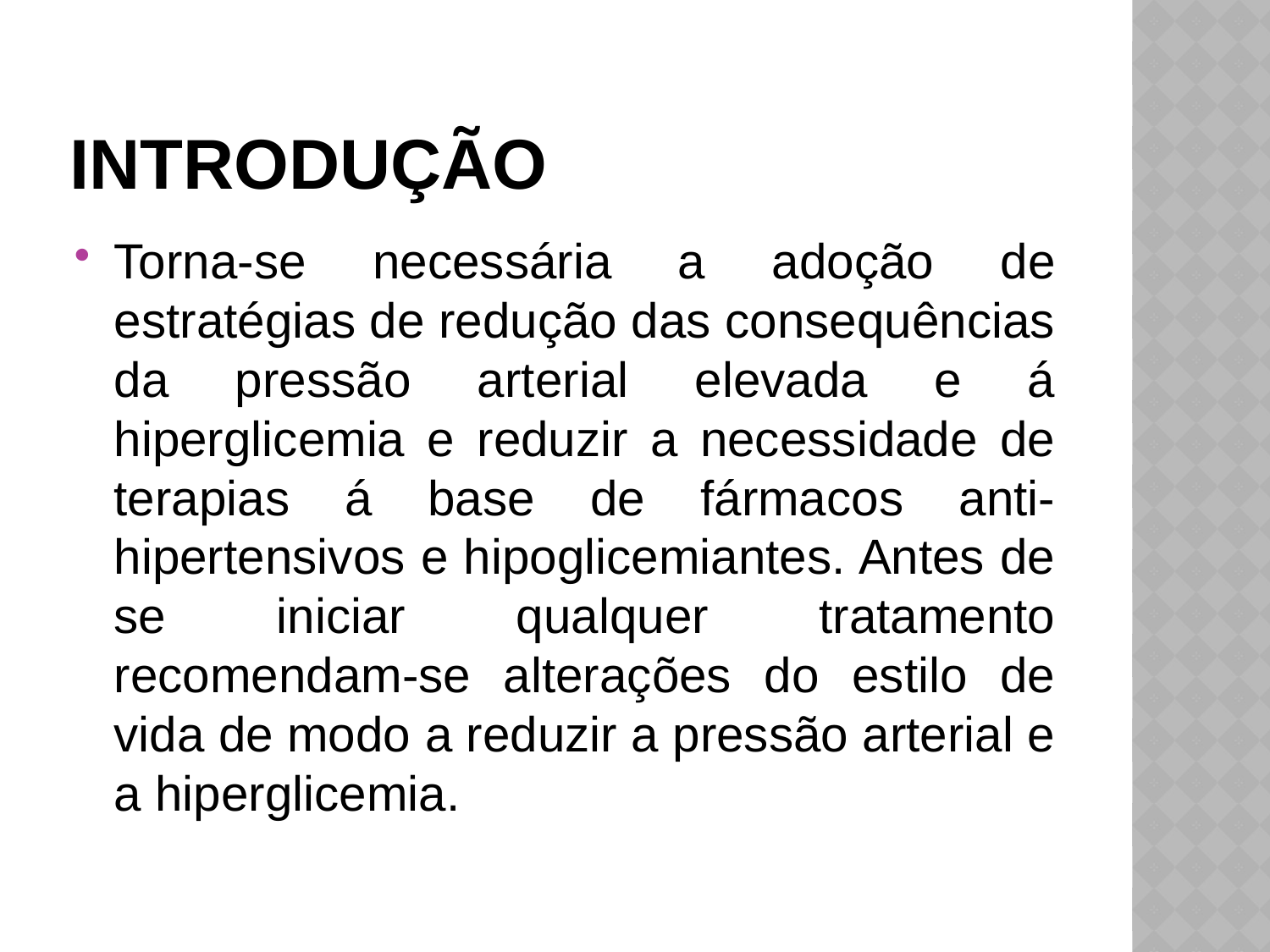

# Introdução
Torna-se necessária a adoção de estratégias de redução das consequências da pressão arterial elevada e á hiperglicemia e reduzir a necessidade de terapias á base de fármacos anti-hipertensivos e hipoglicemiantes. Antes de se iniciar qualquer tratamento recomendam-se alterações do estilo de vida de modo a reduzir a pressão arterial e a hiperglicemia.